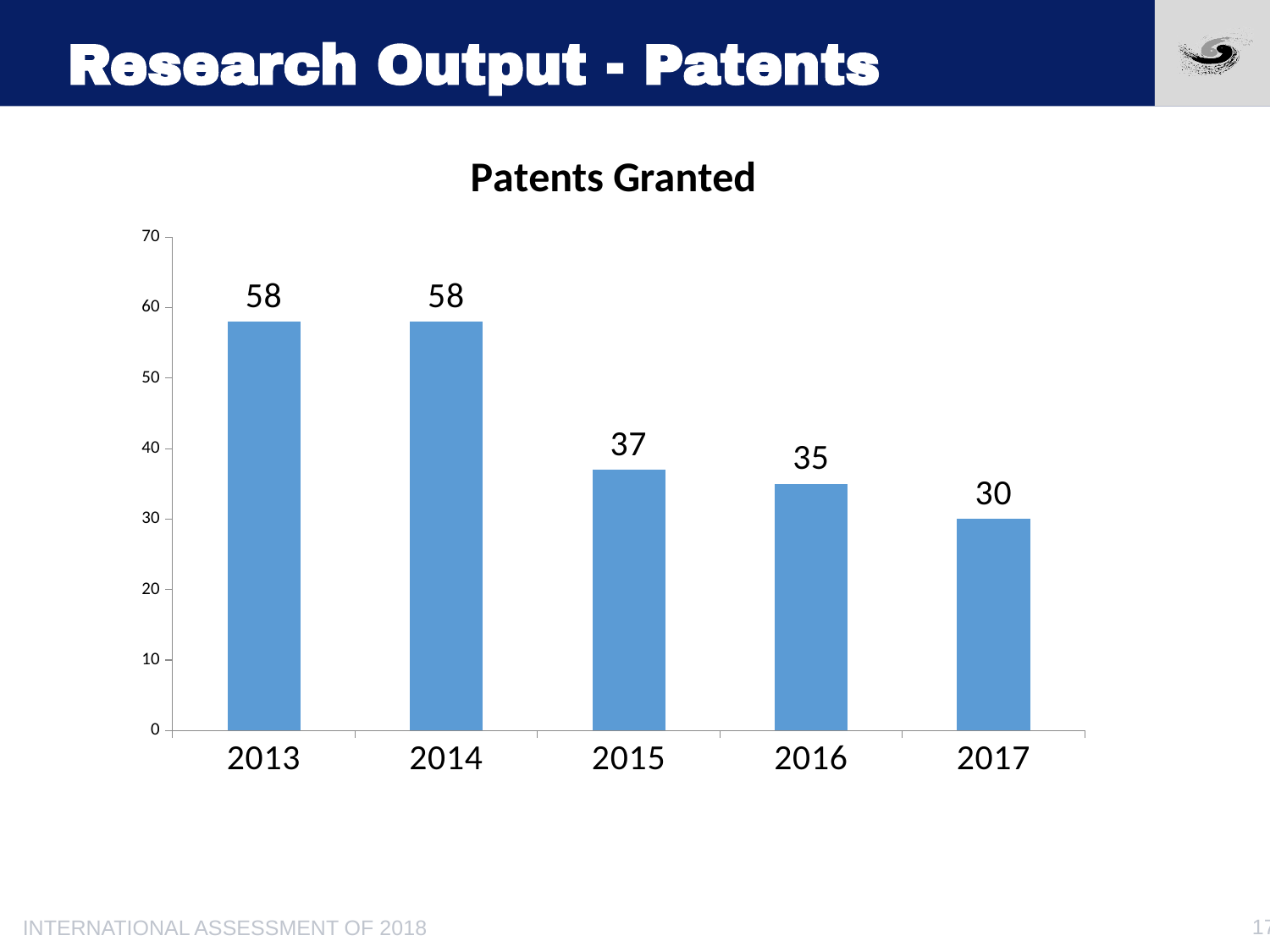

# Research Output - Patents

### Chart: Patents Granted

| Category | Patent Grant |
|---|---|
| 2013.0 | 58.0 |
| 2014.0 | 58.0 |
| 2015.0 | 37.0 |
| 2016.0 | 35.0 |
| 2017.0 | 30.0 |